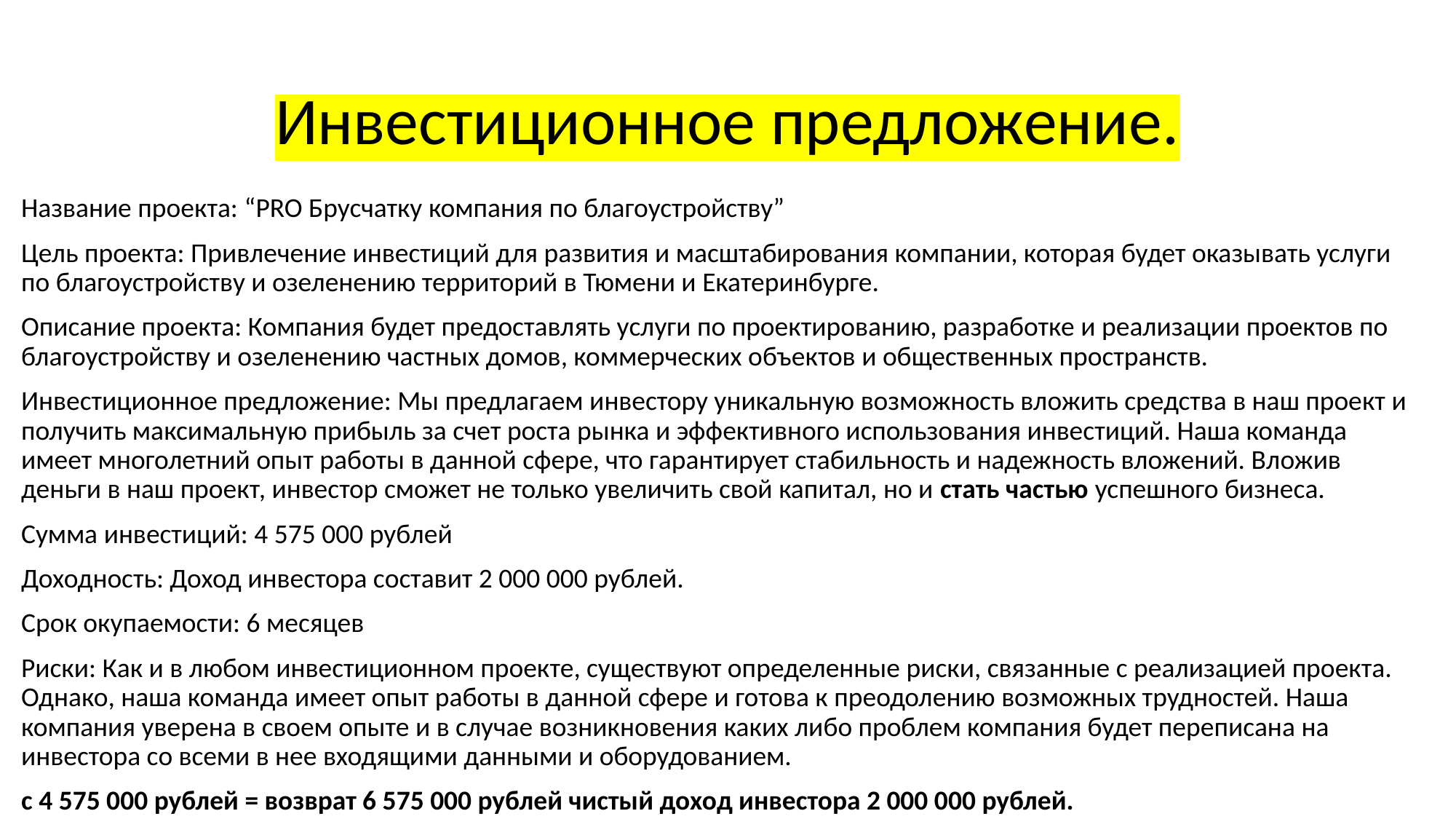

# Инвестиционное предложение.
Название проекта: “PRO Брусчатку компания по благоустройству”
Цель проекта: Привлечение инвестиций для развития и масштабирования компании, которая будет оказывать услуги по благоустройству и озеленению территорий в Тюмени и Екатеринбурге.
Описание проекта: Компания будет предоставлять услуги по проектированию, разработке и реализации проектов по благоустройству и озеленению частных домов, коммерческих объектов и общественных пространств.
Инвестиционное предложение: Мы предлагаем инвестору уникальную возможность вложить средства в наш проект и получить максимальную прибыль за счет роста рынка и эффективного использования инвестиций. Наша команда имеет многолетний опыт работы в данной сфере, что гарантирует стабильность и надежность вложений. Вложив деньги в наш проект, инвестор сможет не только увеличить свой капитал, но и стать частью успешного бизнеса.
Сумма инвестиций: 4 575 000 рублей
Доходность: Доход инвестора составит 2 000 000 рублей.
Срок окупаемости: 6 месяцев
Риски: Как и в любом инвестиционном проекте, существуют определенные риски, связанные с реализацией проекта. Однако, наша команда имеет опыт работы в данной сфере и готова к преодолению возможных трудностей. Наша компания уверена в своем опыте и в случае возникновения каких либо проблем компания будет переписана на инвестора со всеми в нее входящими данными и оборудованием.
с 4 575 000 рублей = возврат 6 575 000 рублей чистый доход инвестора 2 000 000 рублей.